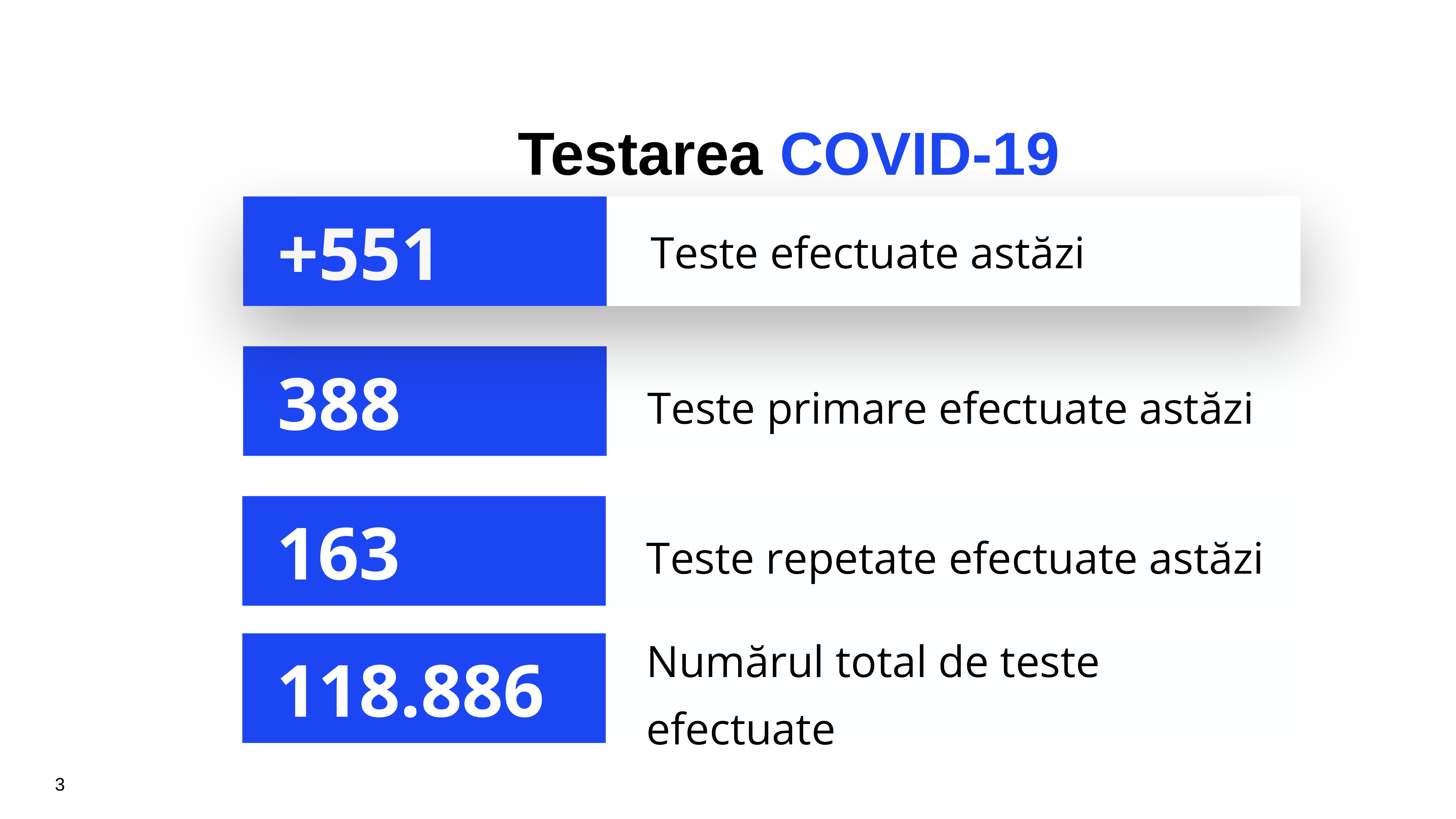

# Testarea COVID-19

Teste efectuate astăzi

+551

Teste primare efectuate astăzi

388

Teste repetate efectuate astăzi

163

Numărul total de teste efectuate

118.886
3